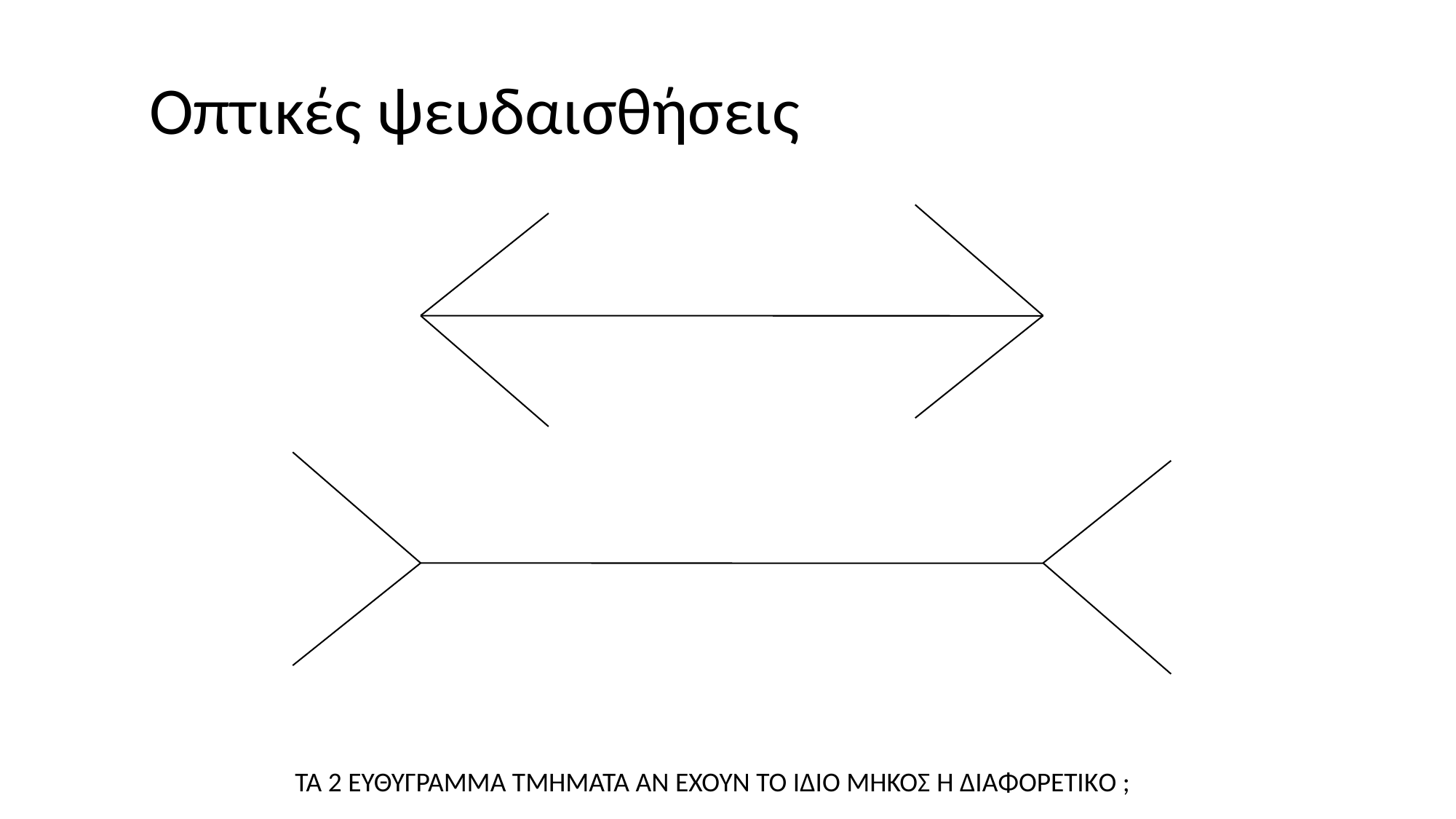

# Οπτικές ψευδαισθήσεις
ΤΑ 2 ΕΥΘΥΓΡΑΜΜΑ ΤΜΗΜΑΤΑ ΑΝ ΕΧΟΥΝ ΤΟ ΙΔΙΟ ΜΗΚΟΣ H ΔΙΑΦΟΡΕΤΙΚO ;